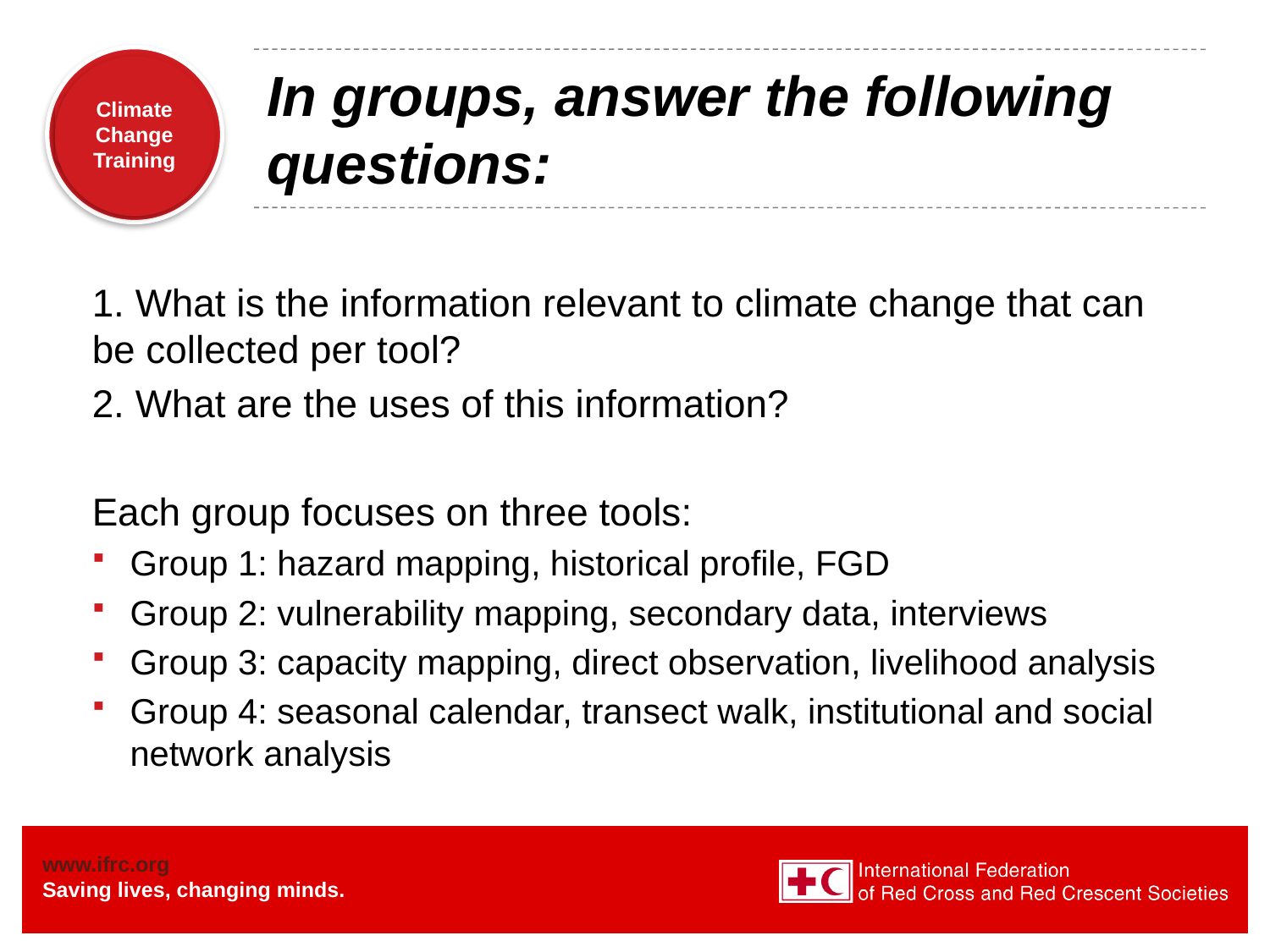

# In groups, answer the following questions:
1. What is the information relevant to climate change that can be collected per tool?
2. What are the uses of this information?

Each group focuses on three tools:
Group 1: hazard mapping, historical profile, FGD
Group 2: vulnerability mapping, secondary data, interviews
Group 3: capacity mapping, direct observation, livelihood analysis
Group 4: seasonal calendar, transect walk, institutional and social network analysis